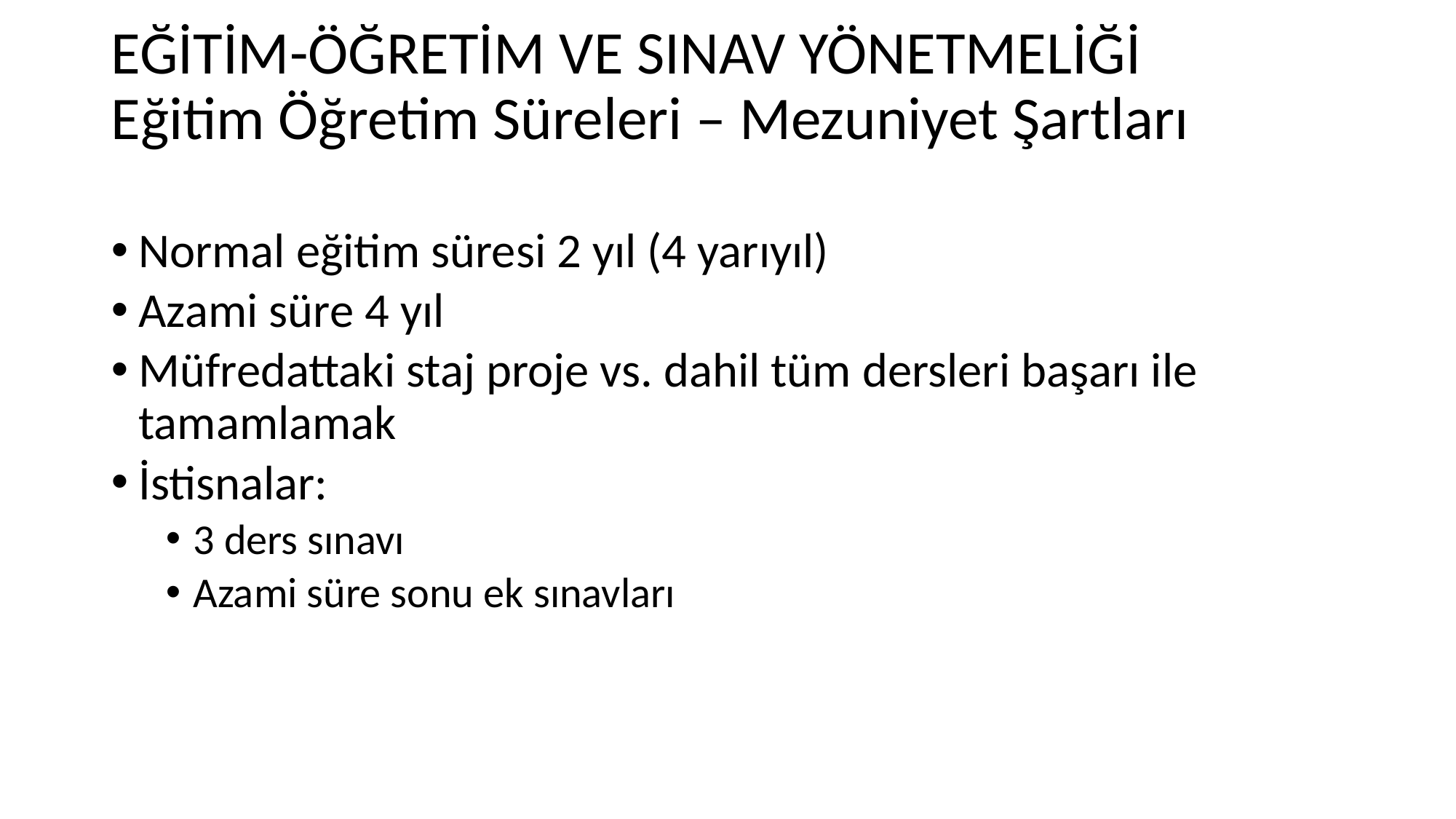

# EĞİTİM-ÖĞRETİM VE SINAV YÖNETMELİĞİ Eğitim Öğretim Süreleri – Mezuniyet Şartları
Normal eğitim süresi 2 yıl (4 yarıyıl)
Azami süre 4 yıl
Müfredattaki staj proje vs. dahil tüm dersleri başarı ile tamamlamak
İstisnalar:
3 ders sınavı
Azami süre sonu ek sınavları